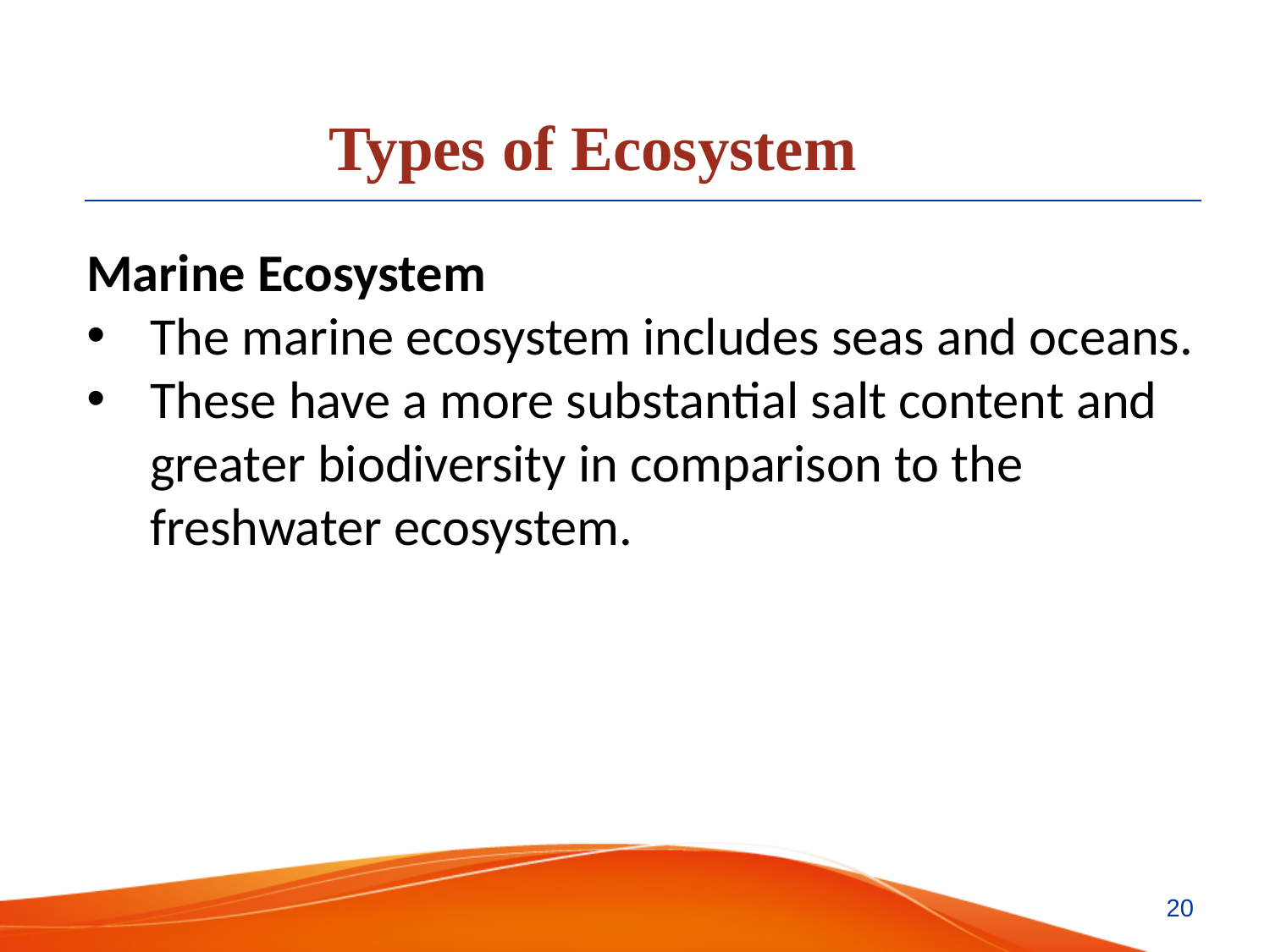

Types of Ecosystem
Marine Ecosystem
The marine ecosystem includes seas and oceans.
These have a more substantial salt content and greater biodiversity in comparison to the freshwater ecosystem.

20